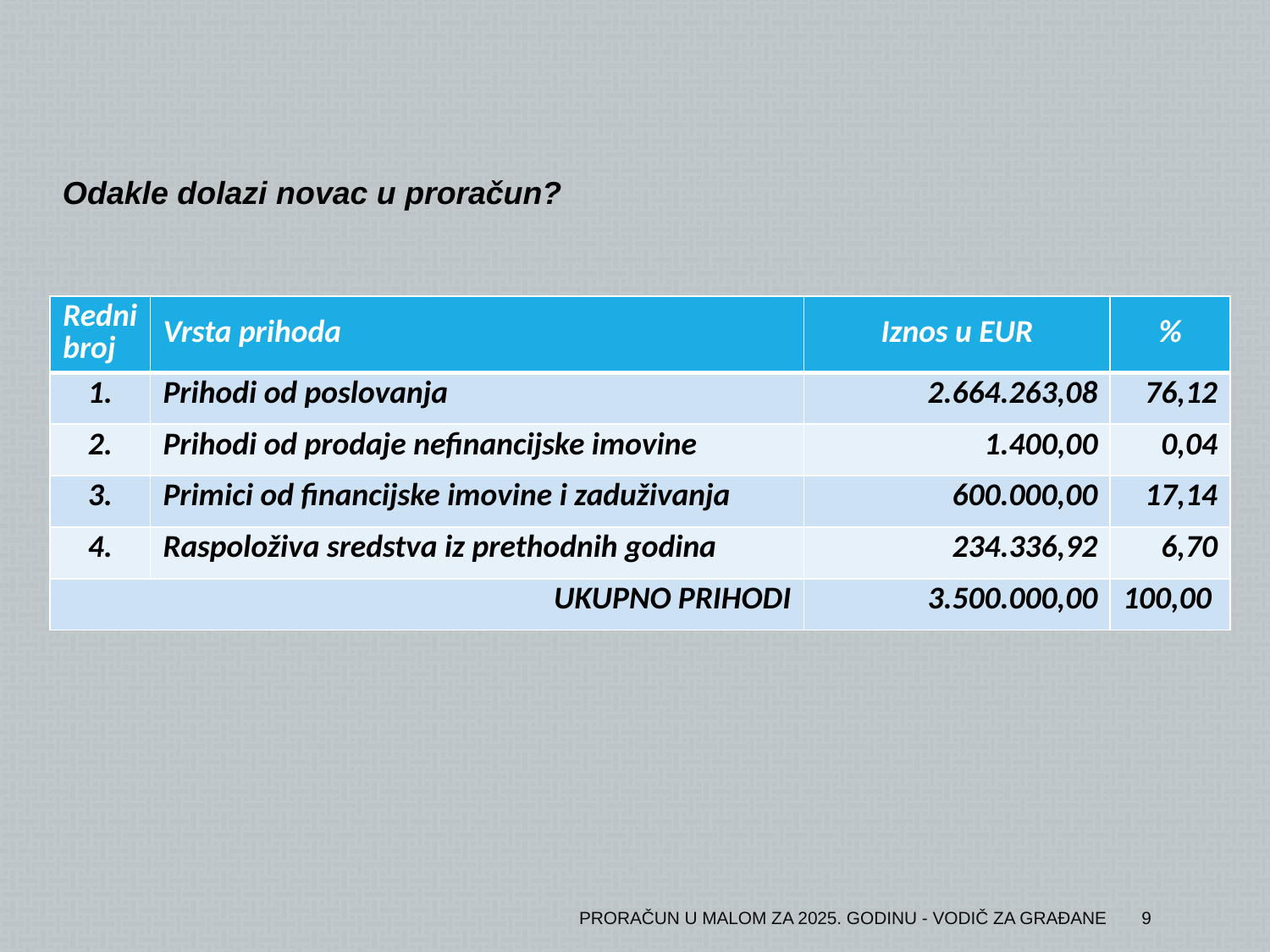

Odakle dolazi novac u proračun?
| Redni broj | Vrsta prihoda | Iznos u EUR | % |
| --- | --- | --- | --- |
| 1. | Prihodi od poslovanja | 2.664.263,08 | 76,12 |
| 2. | Prihodi od prodaje nefinancijske imovine | 1.400,00 | 0,04 |
| 3. | Primici od financijske imovine i zaduživanja | 600.000,00 | 17,14 |
| 4. | Raspoloživa sredstva iz prethodnih godina | 234.336,92 | 6,70 |
| UKUPNO PRIHODI |  | 3.500.000,00 | 100,00 |
PRORAČUN U MALOM ZA 2025. GODINU - VODIČ ZA GRAĐANE
9